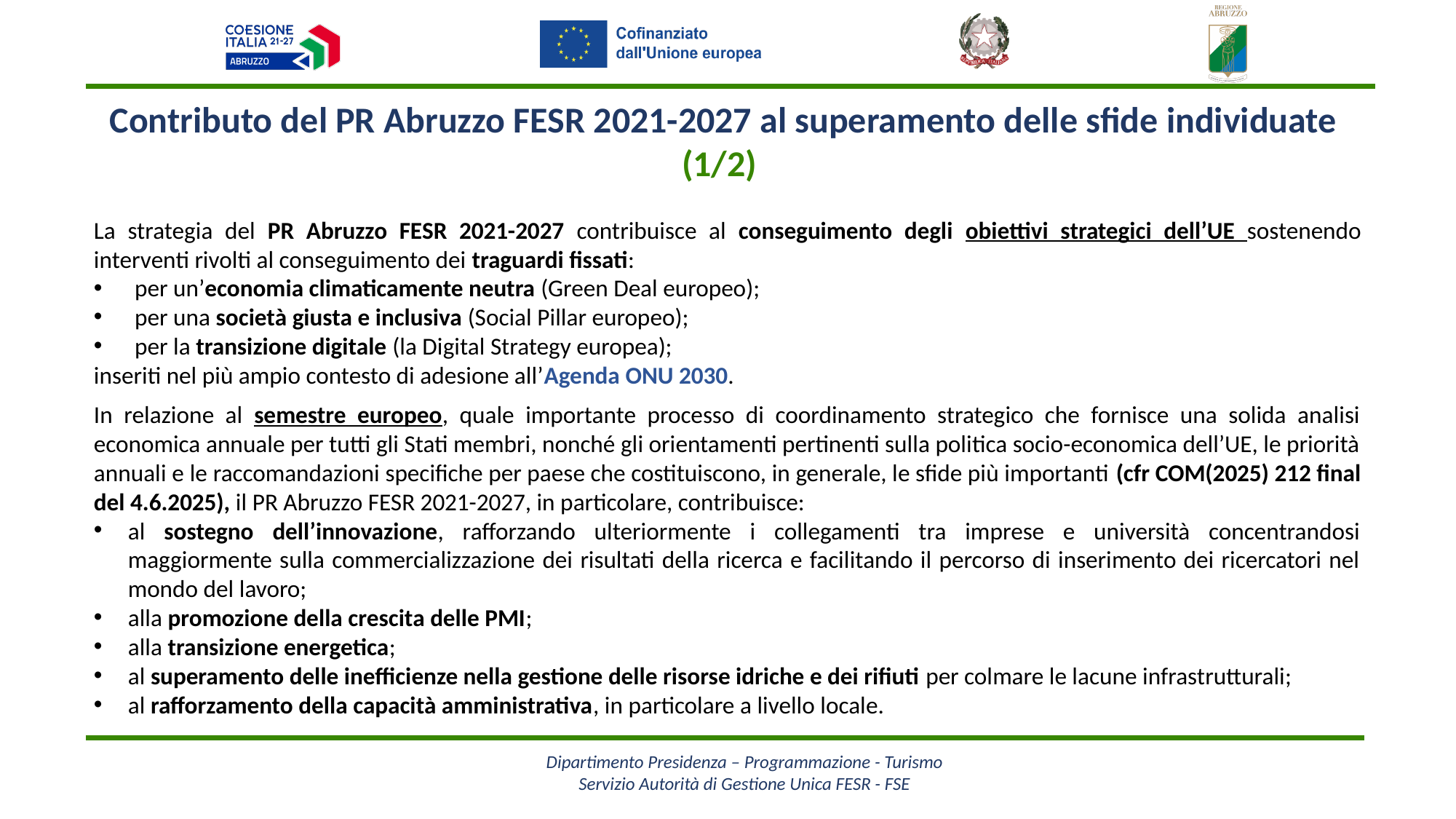

Contributo del PR Abruzzo FESR 2021-2027 al superamento delle sfide individuate  (1/2)
La strategia del PR Abruzzo FESR 2021-2027 contribuisce al conseguimento degli obiettivi strategici dell’UE sostenendo interventi rivolti al conseguimento dei traguardi fissati:
per un’economia climaticamente neutra (Green Deal europeo);
per una società giusta e inclusiva (Social Pillar europeo);
per la transizione digitale (la Digital Strategy europea);
inseriti nel più ampio contesto di adesione all’Agenda ONU 2030.
In relazione al semestre europeo, quale importante processo di coordinamento strategico che fornisce una solida analisi economica annuale per tutti gli Stati membri, nonché gli orientamenti pertinenti sulla politica socio-economica dell’UE, le priorità annuali e le raccomandazioni specifiche per paese che costituiscono, in generale, le sfide più importanti (cfr COM(2025) 212 final del 4.6.2025), il PR Abruzzo FESR 2021-2027, in particolare, contribuisce:
al sostegno dell’innovazione, rafforzando ulteriormente i collegamenti tra imprese e università concentrandosi maggiormente sulla commercializzazione dei risultati della ricerca e facilitando il percorso di inserimento dei ricercatori nel mondo del lavoro;
alla promozione della crescita delle PMI;
alla transizione energetica;
al superamento delle inefficienze nella gestione delle risorse idriche e dei rifiuti per colmare le lacune infrastrutturali;
al rafforzamento della capacità amministrativa, in particolare a livello locale.